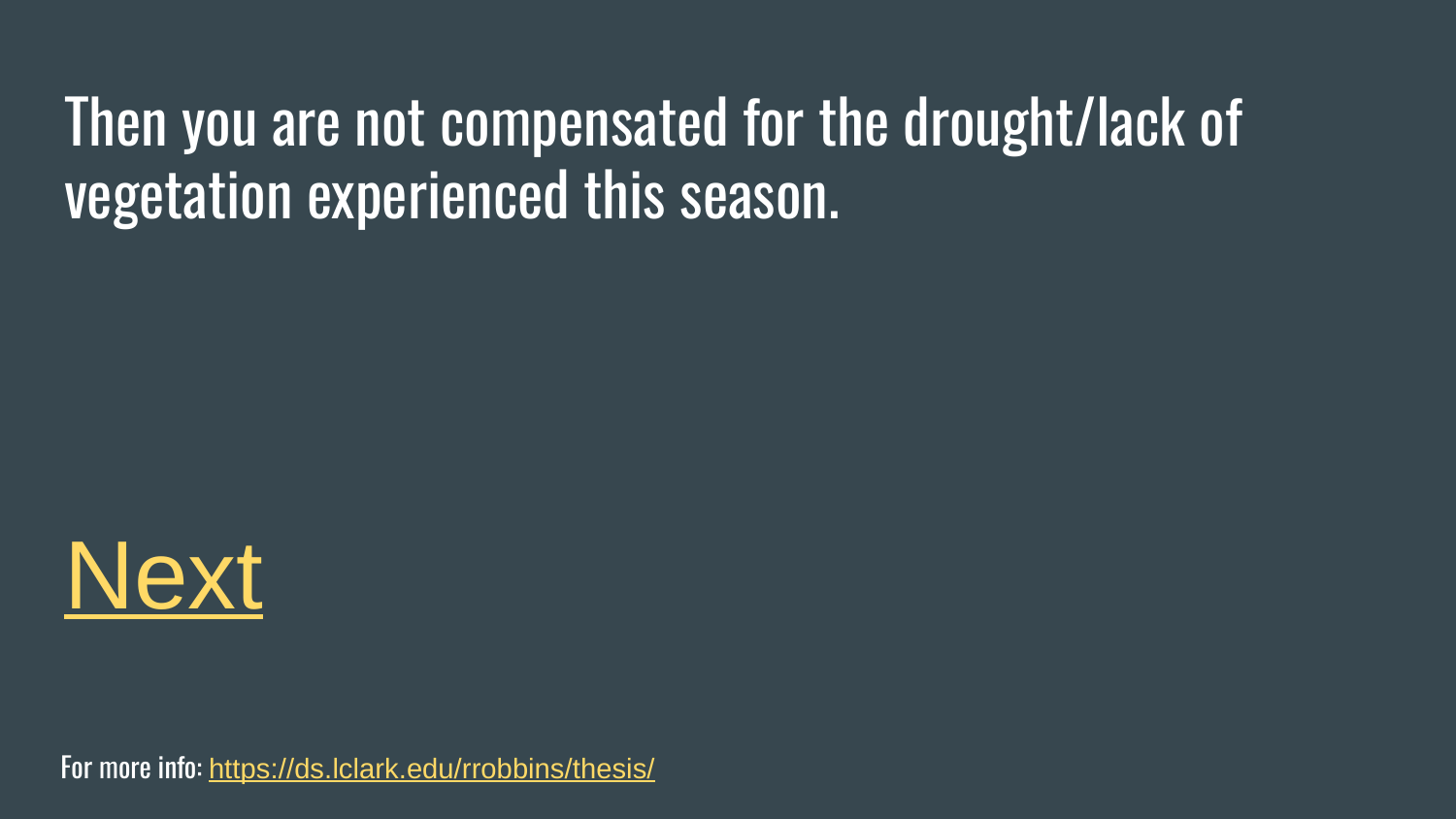

# Then you are not compensated for the drought/lack of vegetation experienced this season.
Next